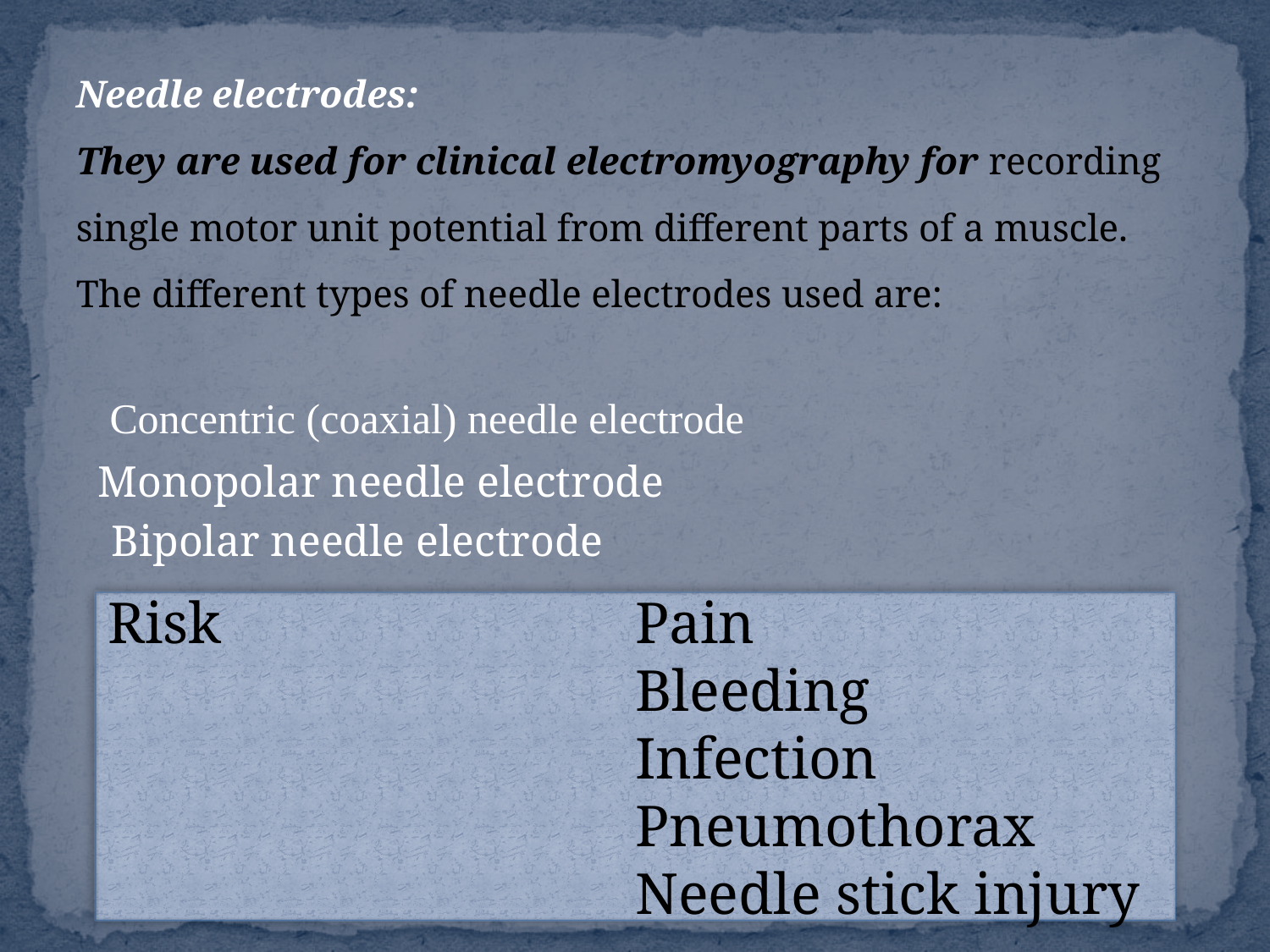

Needle electrodes:
They are used for clinical electromyography for recording single motor unit potential from different parts of a muscle.
The different types of needle electrodes used are:

Concentric (coaxial) needle electrode
Monopolar needle electrode
Bipolar needle electrode
Risk

Pain
Bleeding
Infection
Pneumothorax
Needle stick injury